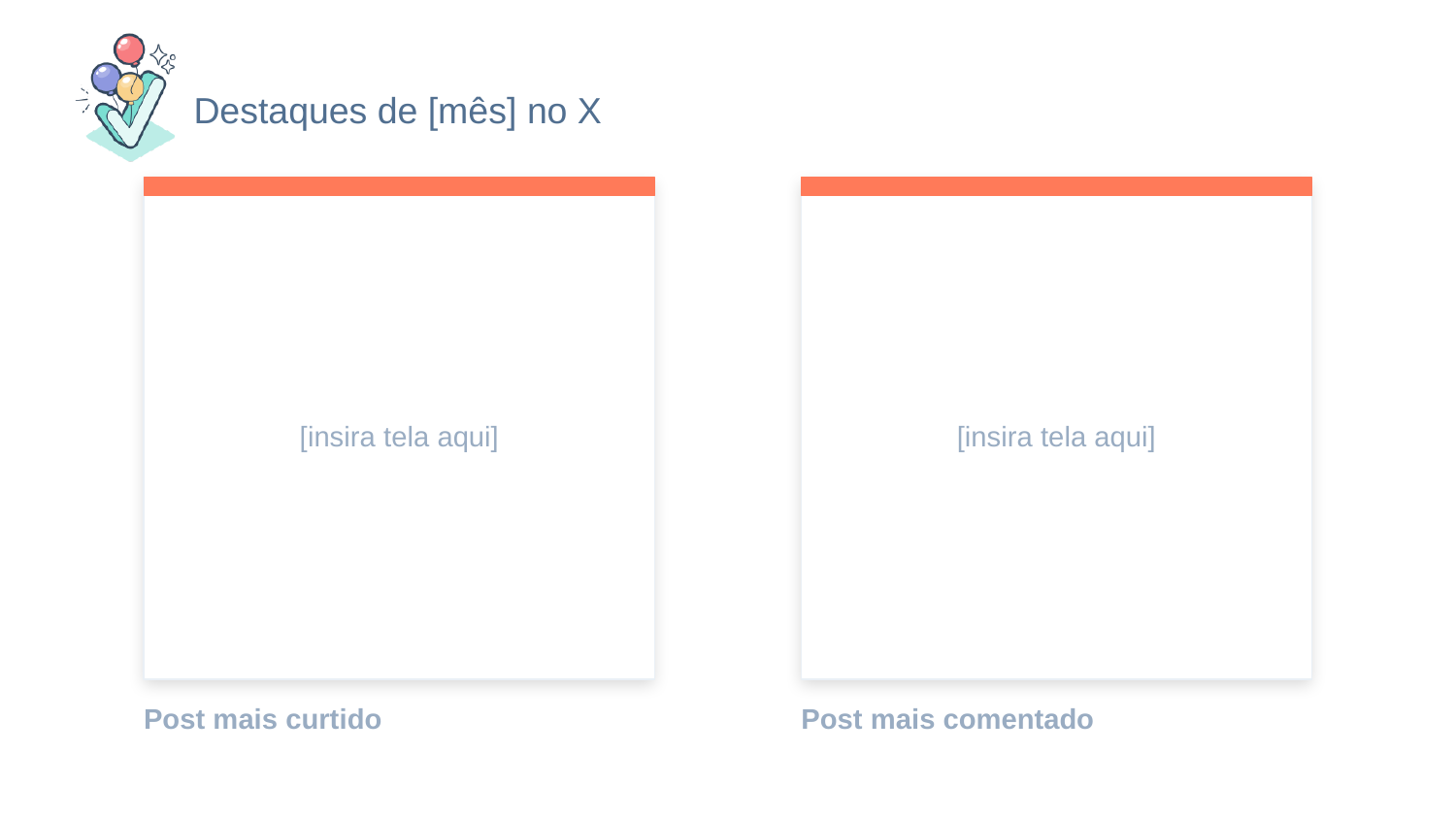

Destaques de [mês] no X
# Post mais curtido
Post mais comentado